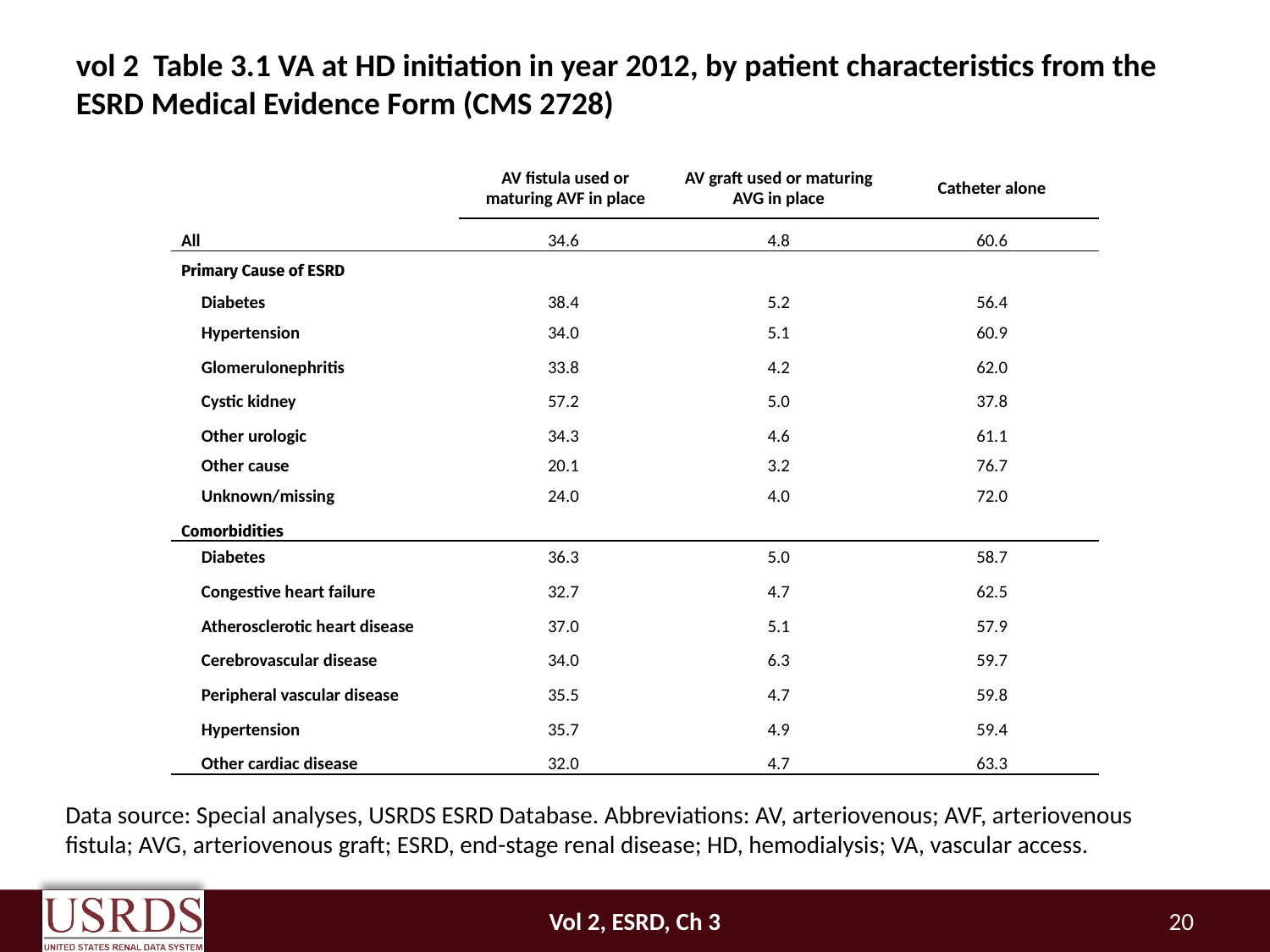

# vol 2  Table 3.1 VA at HD initiation in year 2012, by patient characteristics from the ESRD Medical Evidence Form (CMS 2728)
|  | AV fistula used or maturing AVF in place | AV graft used or maturing AVG in place | Catheter alone |
| --- | --- | --- | --- |
| All | 34.6 | 4.8 | 60.6 |
| Primary Cause of ESRD |  |  |  |
| Diabetes | 38.4 | 5.2 | 56.4 |
| Hypertension | 34.0 | 5.1 | 60.9 |
| Glomerulonephritis | 33.8 | 4.2 | 62.0 |
| Cystic kidney | 57.2 | 5.0 | 37.8 |
| Other urologic | 34.3 | 4.6 | 61.1 |
| Other cause | 20.1 | 3.2 | 76.7 |
| Unknown/missing | 24.0 | 4.0 | 72.0 |
| Comorbidities |  |  |  |
| Diabetes | 36.3 | 5.0 | 58.7 |
| Congestive heart failure | 32.7 | 4.7 | 62.5 |
| Atherosclerotic heart disease | 37.0 | 5.1 | 57.9 |
| Cerebrovascular disease | 34.0 | 6.3 | 59.7 |
| Peripheral vascular disease | 35.5 | 4.7 | 59.8 |
| Hypertension | 35.7 | 4.9 | 59.4 |
| Other cardiac disease | 32.0 | 4.7 | 63.3 |
Data source: Special analyses, USRDS ESRD Database. Abbreviations: AV, arteriovenous; AVF, arteriovenous fistula; AVG, arteriovenous graft; ESRD, end-stage renal disease; HD, hemodialysis; VA, vascular access.
Vol 2, ESRD, Ch 3
20